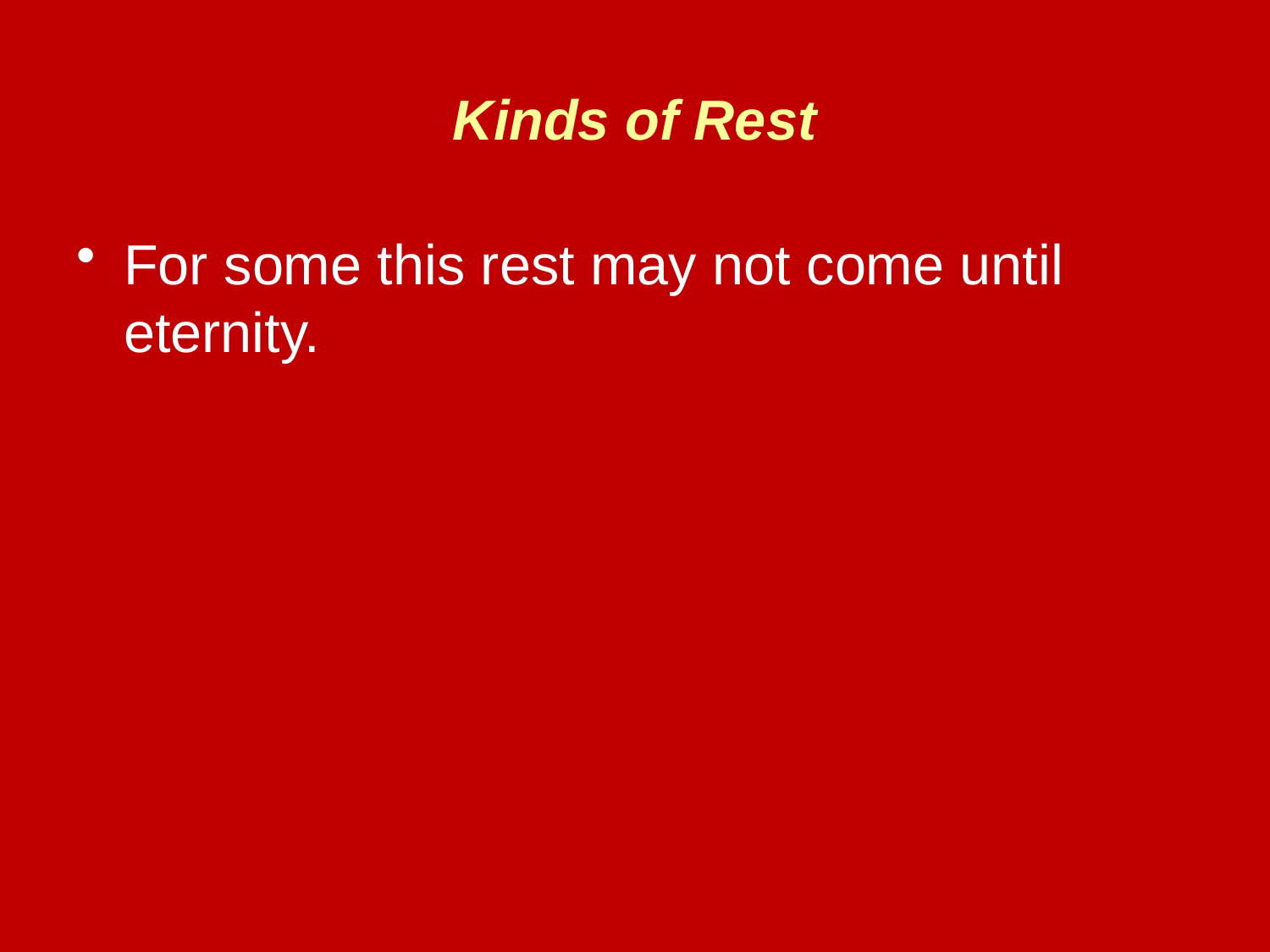

# Kinds of Rest
For some this rest may not come until eternity.